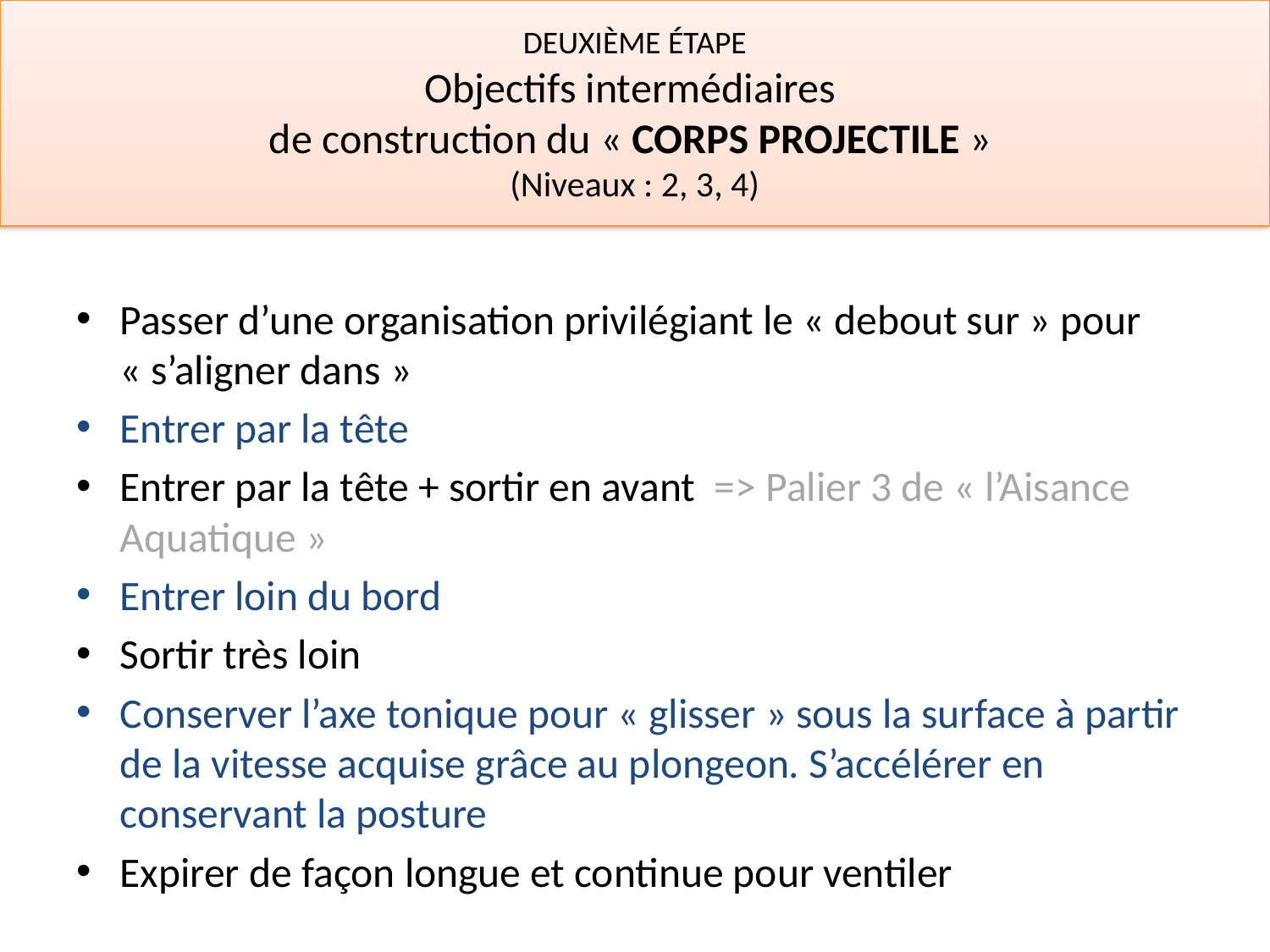

# DEUXIÈME ÉTAPE Objectifs intermédiaires de construction du « CORPS PROJECTILE » (Niveaux : 2, 3, 4)
Passer d’une organisation privilégiant le « debout sur » pour « s’aligner dans »
Entrer par la tête
Entrer par la tête + sortir en avant  => Palier 3 de « l’Aisance Aquatique »
Entrer loin du bord
Sortir très loin
Conserver l’axe tonique pour « glisser » sous la surface à partir de la vitesse acquise grâce au plongeon. S’accélérer en conservant la posture
Expirer de façon longue et continue pour ventiler